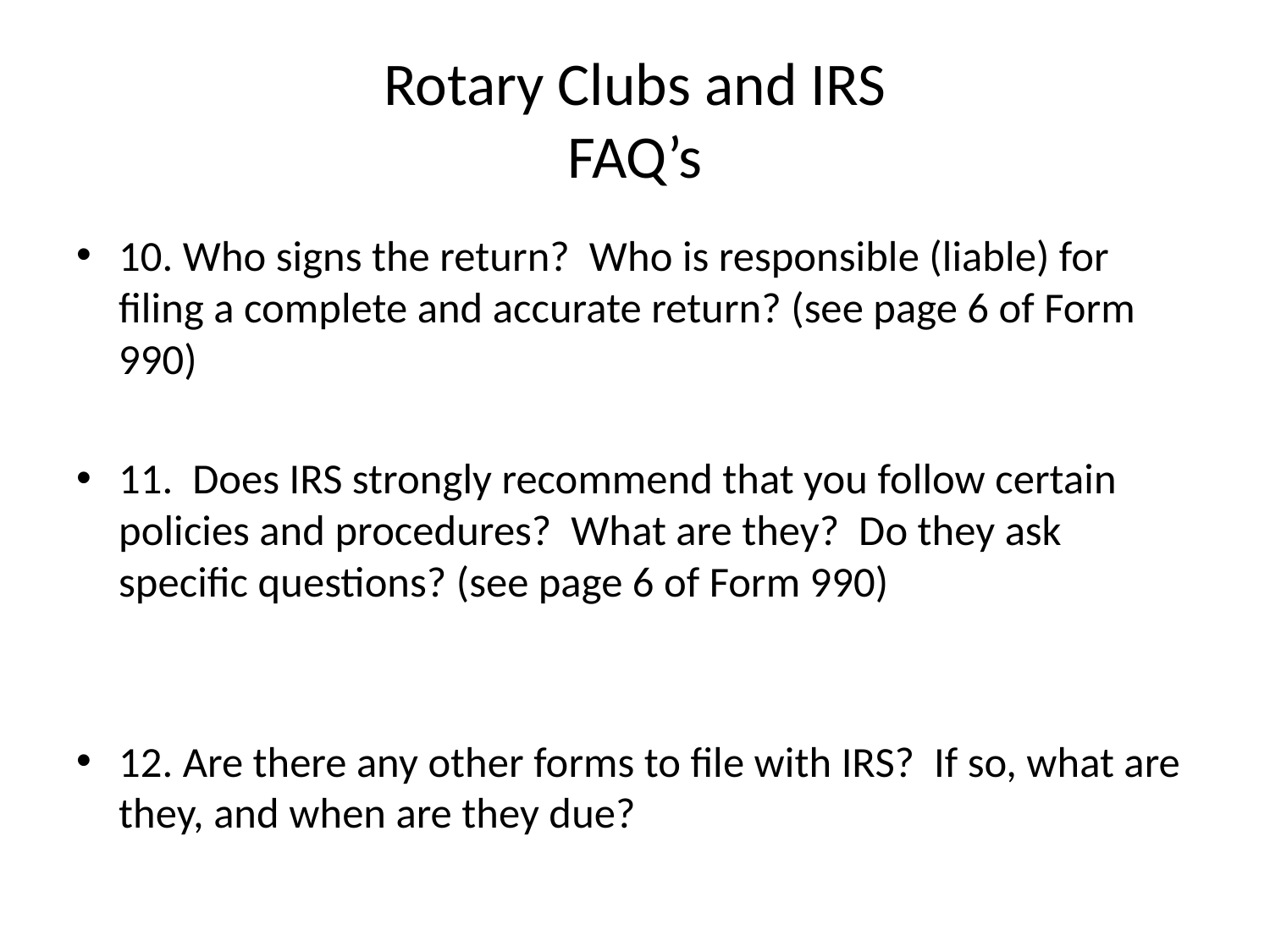

# Rotary Clubs and IRS FAQ’s
10. Who signs the return?  Who is responsible (liable) for filing a complete and accurate return? (see page 6 of Form 990)

11.  Does IRS strongly recommend that you follow certain policies and procedures?  What are they?  Do they ask specific questions? (see page 6 of Form 990)

12. Are there any other forms to file with IRS?  If so, what are they, and when are they due?